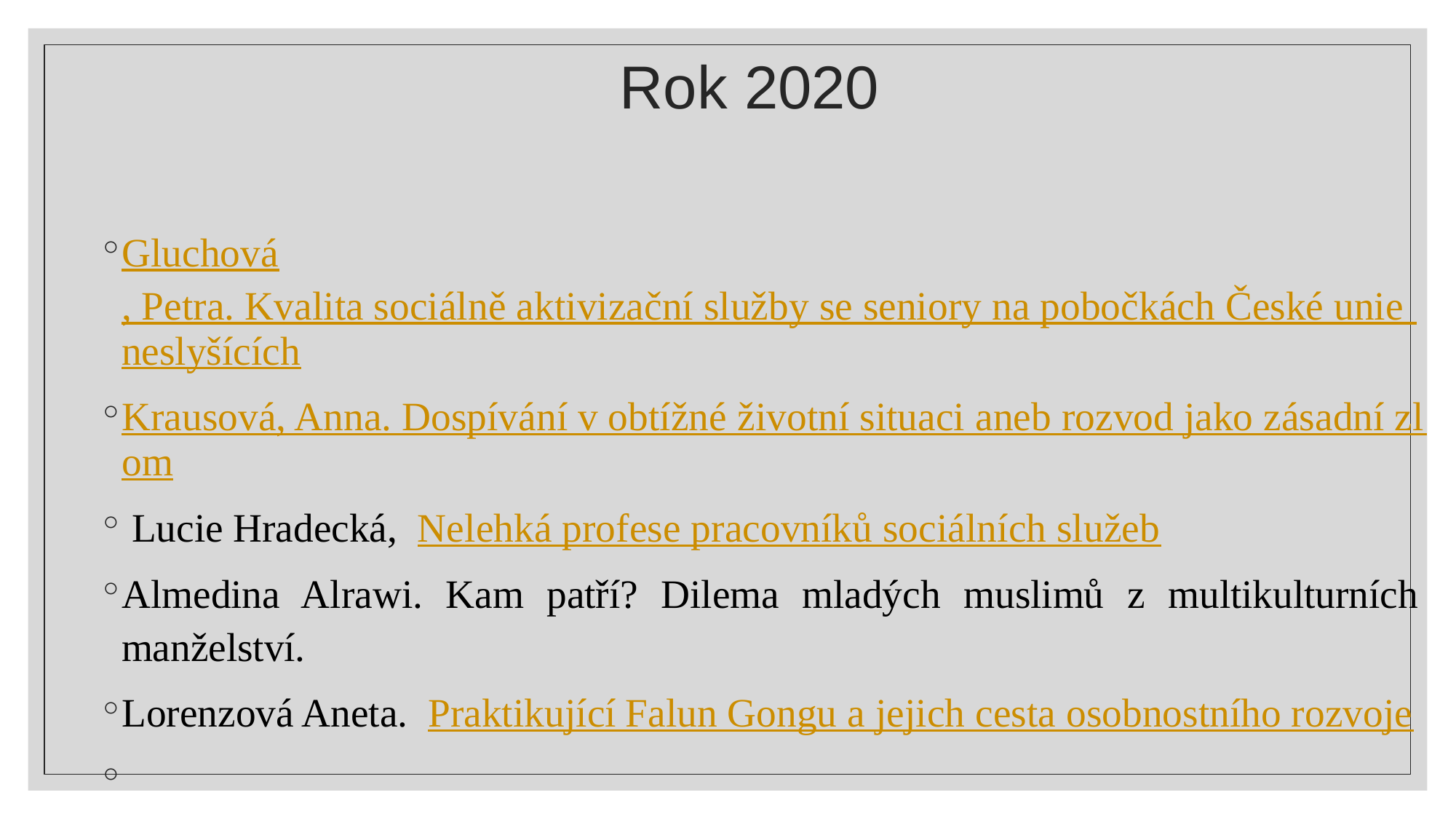

# Rok 2020

Gluchová, Petra. Kvalita sociálně aktivizační služby se seniory na pobočkách České unie neslyšících
Krausová, Anna. Dospívání v obtížné životní situaci aneb rozvod jako zásadní zlom
 Lucie Hradecká,  Nelehká profese pracovníků sociálních služeb
Almedina Alrawi. Kam patří? Dilema mladých muslimů z multikulturních manželství.
Lorenzová Aneta.  Praktikující Falun Gongu a jejich cesta osobnostního rozvoje